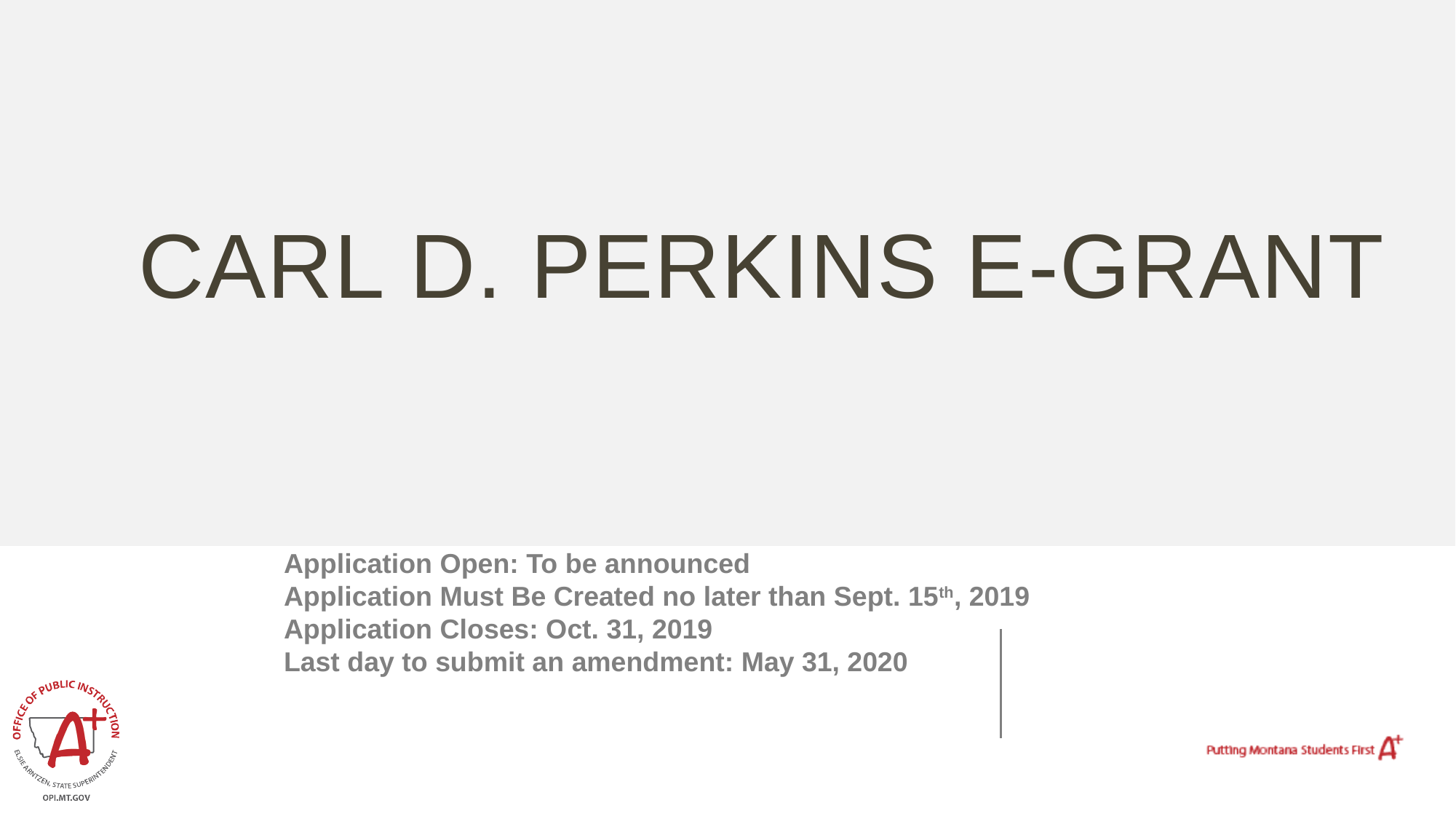

# Carl D. Perkins E-Grant
Application Open: To be announced
Application Must Be Created no later than Sept. 15th, 2019
Application Closes: Oct. 31, 2019
Last day to submit an amendment: May 31, 2020